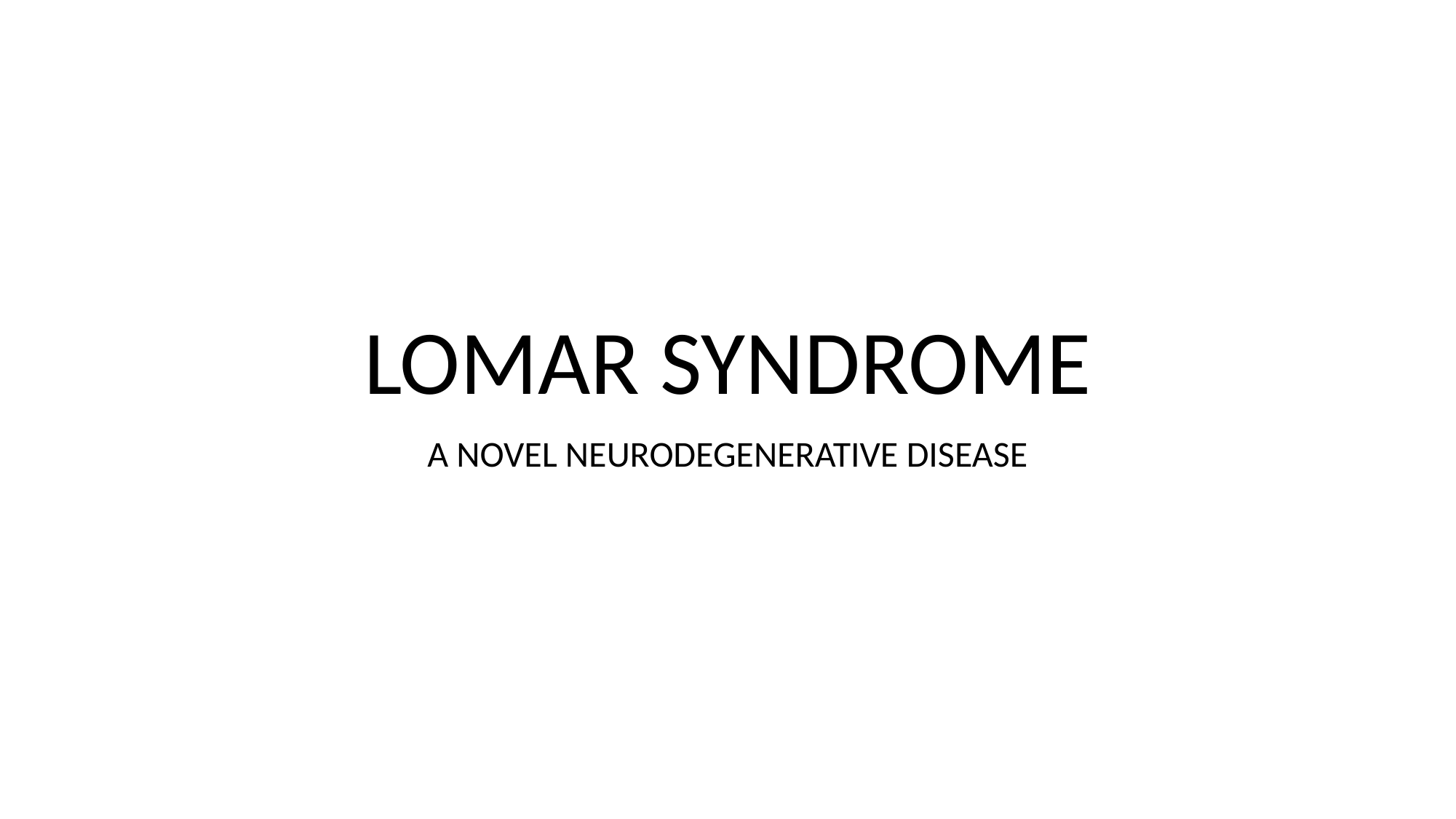

# LOMAR SYNDROME
A NOVEL NEURODEGENERATIVE DISEASE